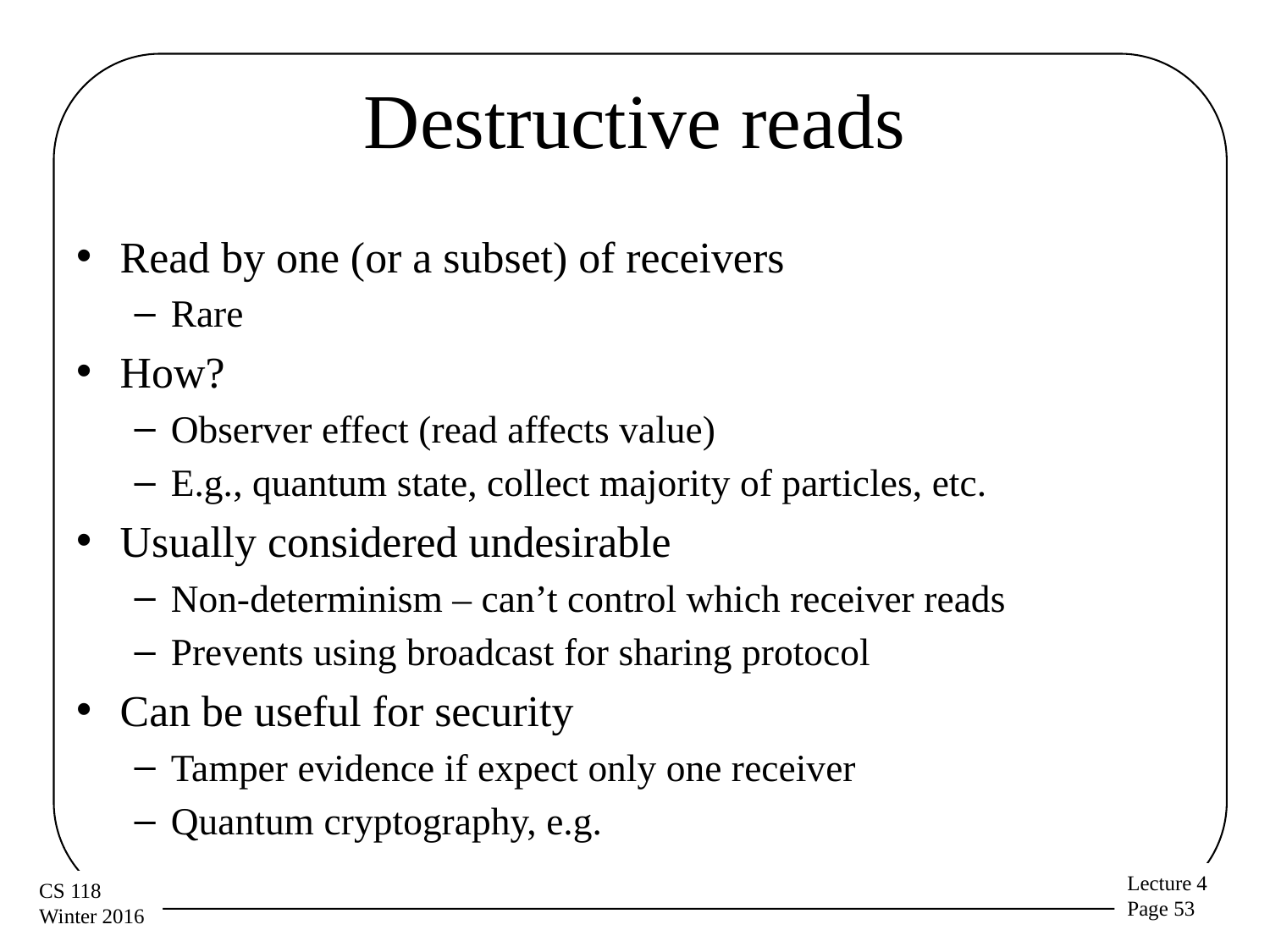

# Destructive reads
Read by one (or a subset) of receivers
Rare
How?
Observer effect (read affects value)
E.g., quantum state, collect majority of particles, etc.
Usually considered undesirable
Non-determinism – can’t control which receiver reads
Prevents using broadcast for sharing protocol
Can be useful for security
Tamper evidence if expect only one receiver
Quantum cryptography, e.g.